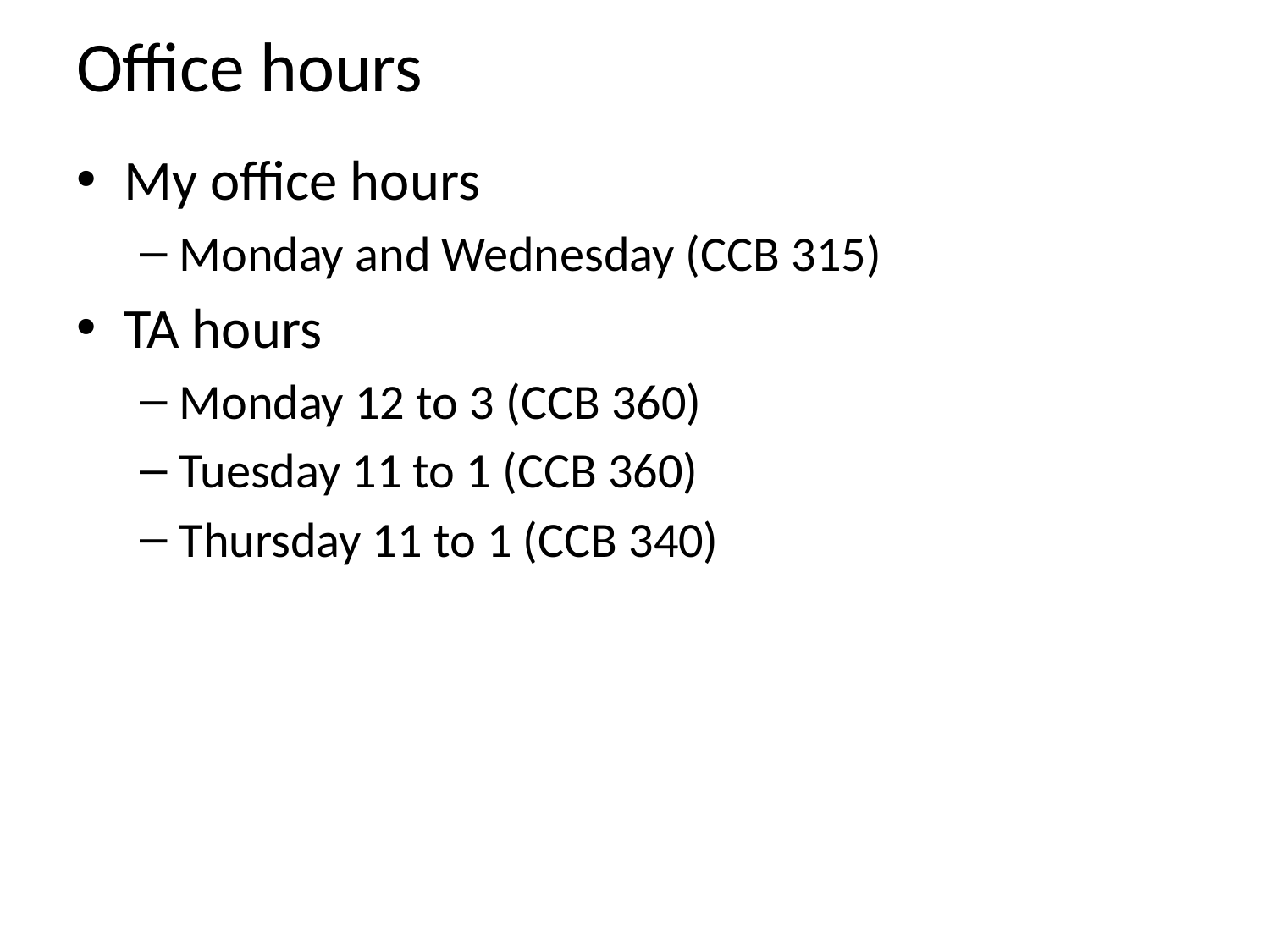

# Office hours
My office hours
Monday and Wednesday (CCB 315)
TA hours
Monday 12 to 3 (CCB 360)
Tuesday 11 to 1 (CCB 360)
Thursday 11 to 1 (CCB 340)